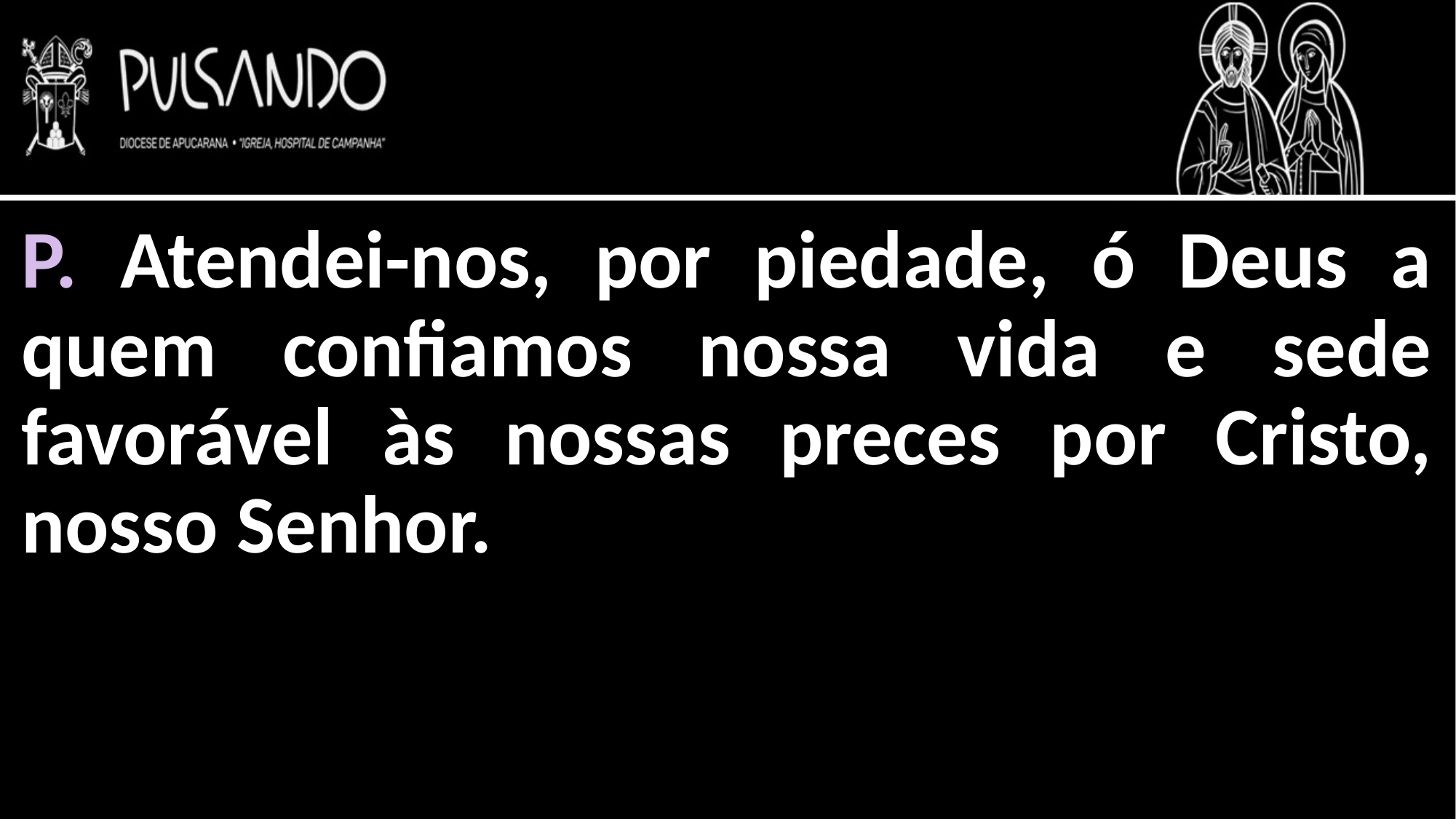

P. Atendei-nos, por piedade, ó Deus a quem confiamos nossa vida e sede favorável às nossas preces por Cristo, nosso Senhor.